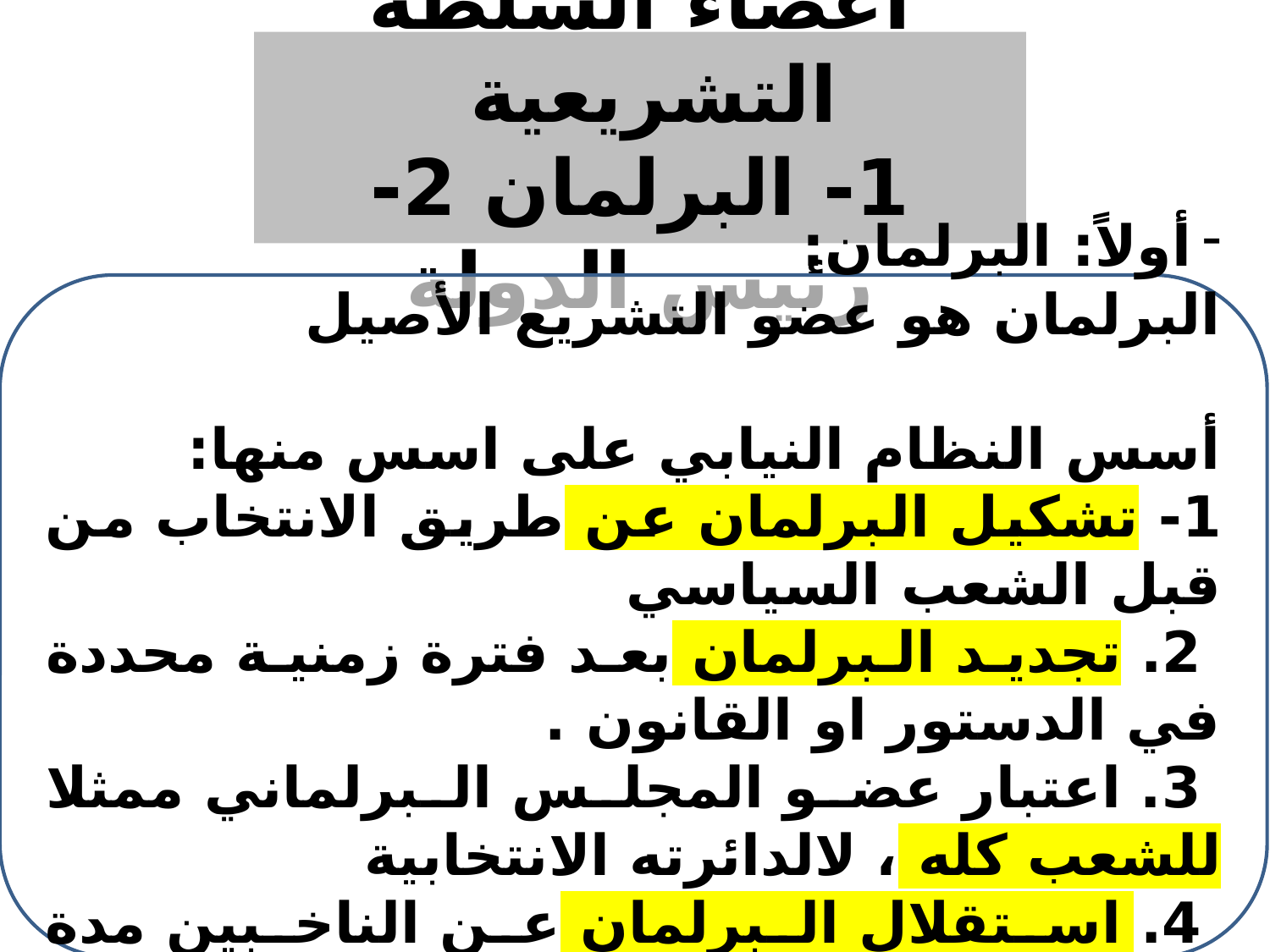

# أعضاء السلطة التشريعية 1- البرلمان 2- رئيس الدولة
أولاً: البرلمان:
البرلمان هو عضو التشريع الأصيل

أسس النظام النيابي على اسس منها:
1- تشكيل البرلمان عن طريق الانتخاب من قبل الشعب السياسي
 2. تجديد البرلمان بعد فترة زمنية محددة في الدستور او القانون .
 3. اعتبار عضو المجلس البرلماني ممثلا للشعب كله ، لالدائرته الانتخابية
 4. استقلال البرلمان عن الناخبين مدة نيابته .